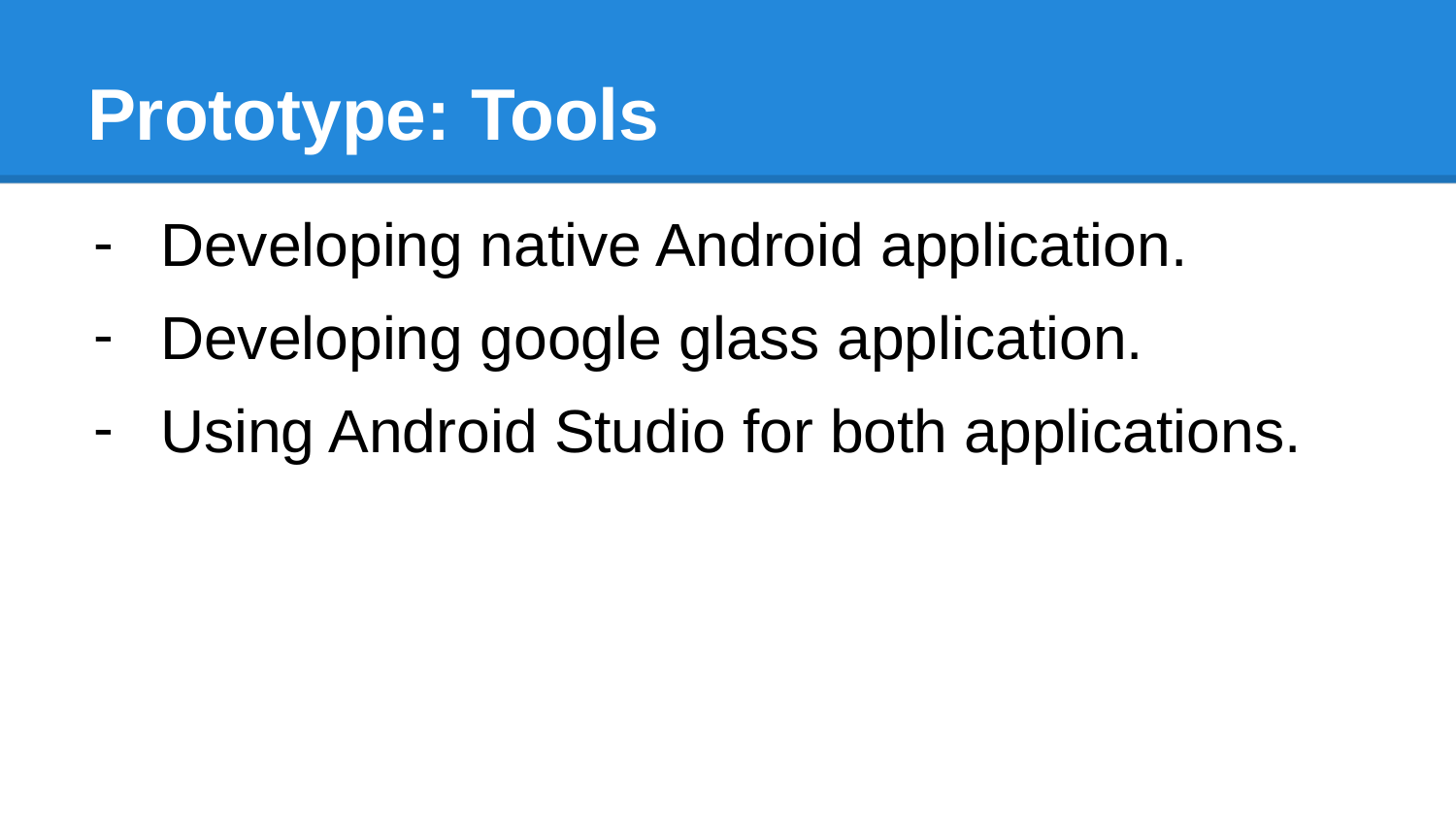

# Prototype: Tools
Developing native Android application.
Developing google glass application.
Using Android Studio for both applications.